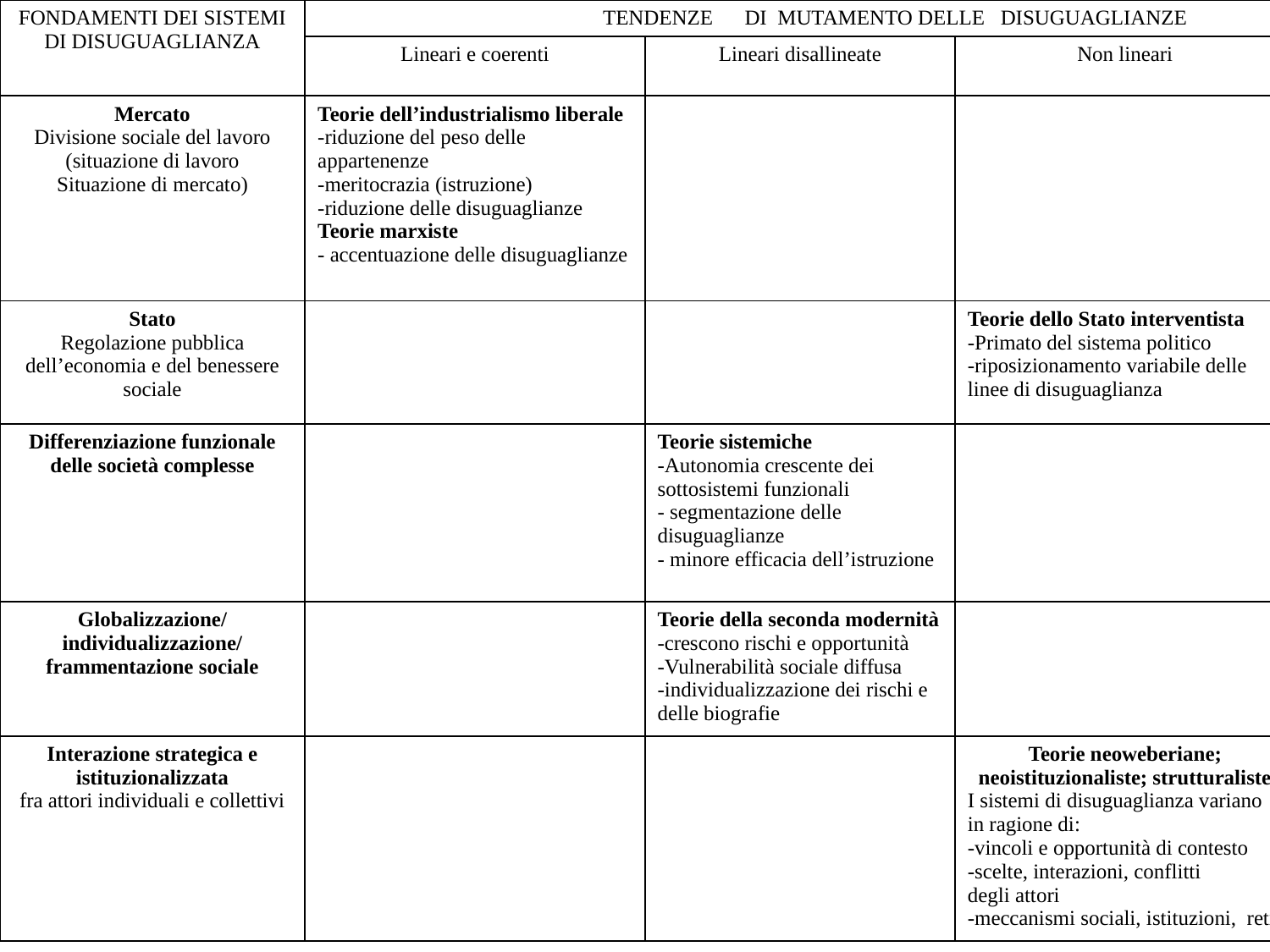

| FONDAMENTI DEI SISTEMI DI DISUGUAGLIANZA | TENDENZE DI MUTAMENTO DELLE DISUGUAGLIANZE |  |  |
| --- | --- | --- | --- |
|  | Lineari e coerenti | Lineari disallineate | Non lineari |
| Mercato Divisione sociale del lavoro (situazione di lavoro Situazione di mercato) | Teorie dell’industrialismo liberale -riduzione del peso delle appartenenze -meritocrazia (istruzione) -riduzione delle disuguaglianze Teorie marxiste - accentuazione delle disuguaglianze |  |  |
| Stato Regolazione pubblica dell’economia e del benessere sociale |  |  | Teorie dello Stato interventista -Primato del sistema politico -riposizionamento variabile delle linee di disuguaglianza |
| Differenziazione funzionale delle società complesse |  | Teorie sistemiche -Autonomia crescente dei sottosistemi funzionali - segmentazione delle disuguaglianze - minore efficacia dell’istruzione |  |
| Globalizzazione/ individualizzazione/ frammentazione sociale |  | Teorie della seconda modernità -crescono rischi e opportunità -Vulnerabilità sociale diffusa -individualizzazione dei rischi e delle biografie |  |
| Interazione strategica e istituzionalizzata fra attori individuali e collettivi |  |  | Teorie neoweberiane; neoistituzionaliste; strutturaliste I sistemi di disuguaglianza variano in ragione di: -vincoli e opportunità di contesto -scelte, interazioni, conflitti degli attori -meccanismi sociali, istituzioni, reti |